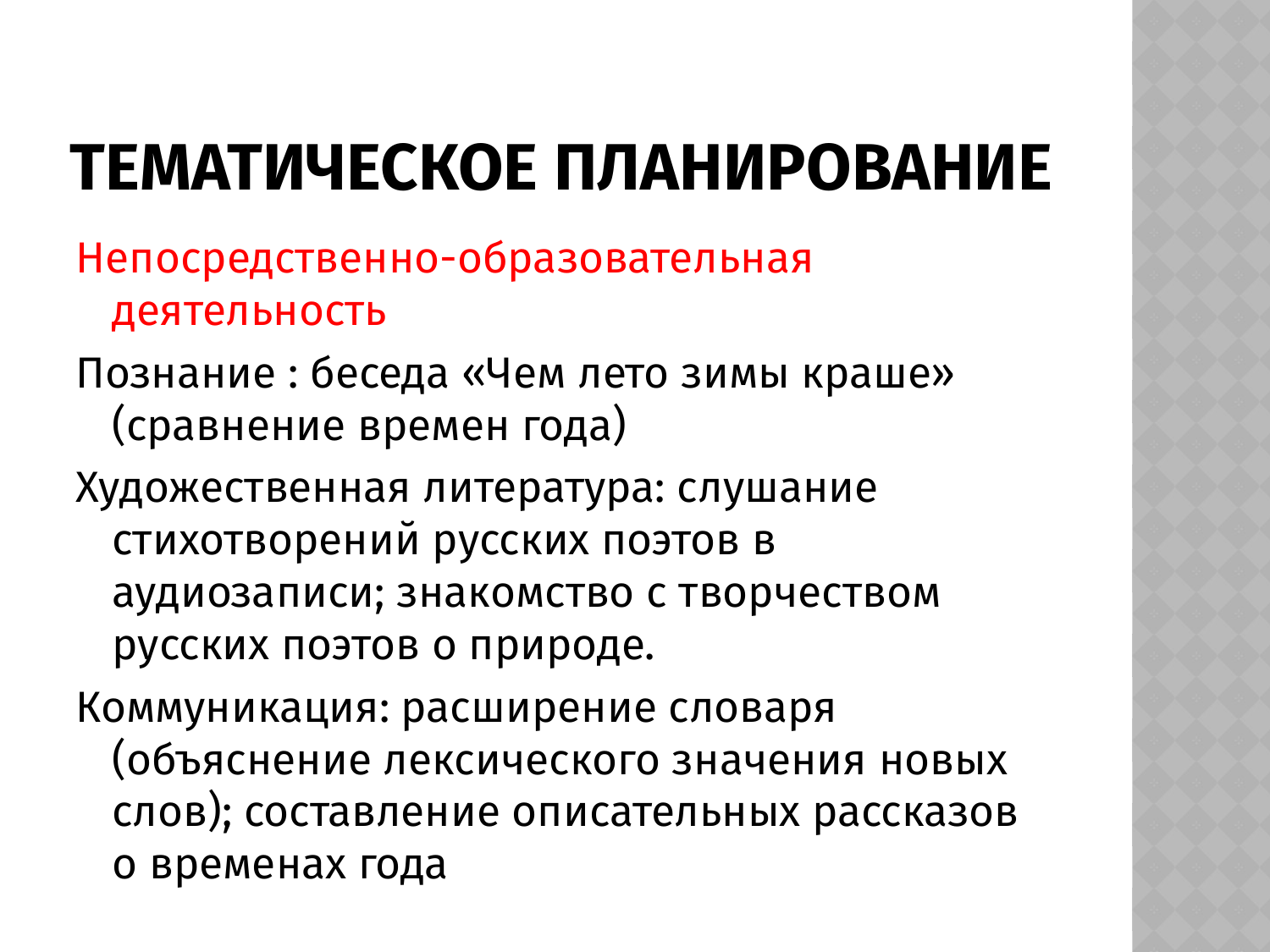

# Тематическое планирование
Непосредственно-образовательная деятельность
Познание : беседа «Чем лето зимы краше» (сравнение времен года)
Художественная литература: слушание стихотворений русских поэтов в аудиозаписи; знакомство с творчеством русских поэтов о природе.
Коммуникация: расширение словаря (объяснение лексического значения новых слов); составление описательных рассказов о временах года